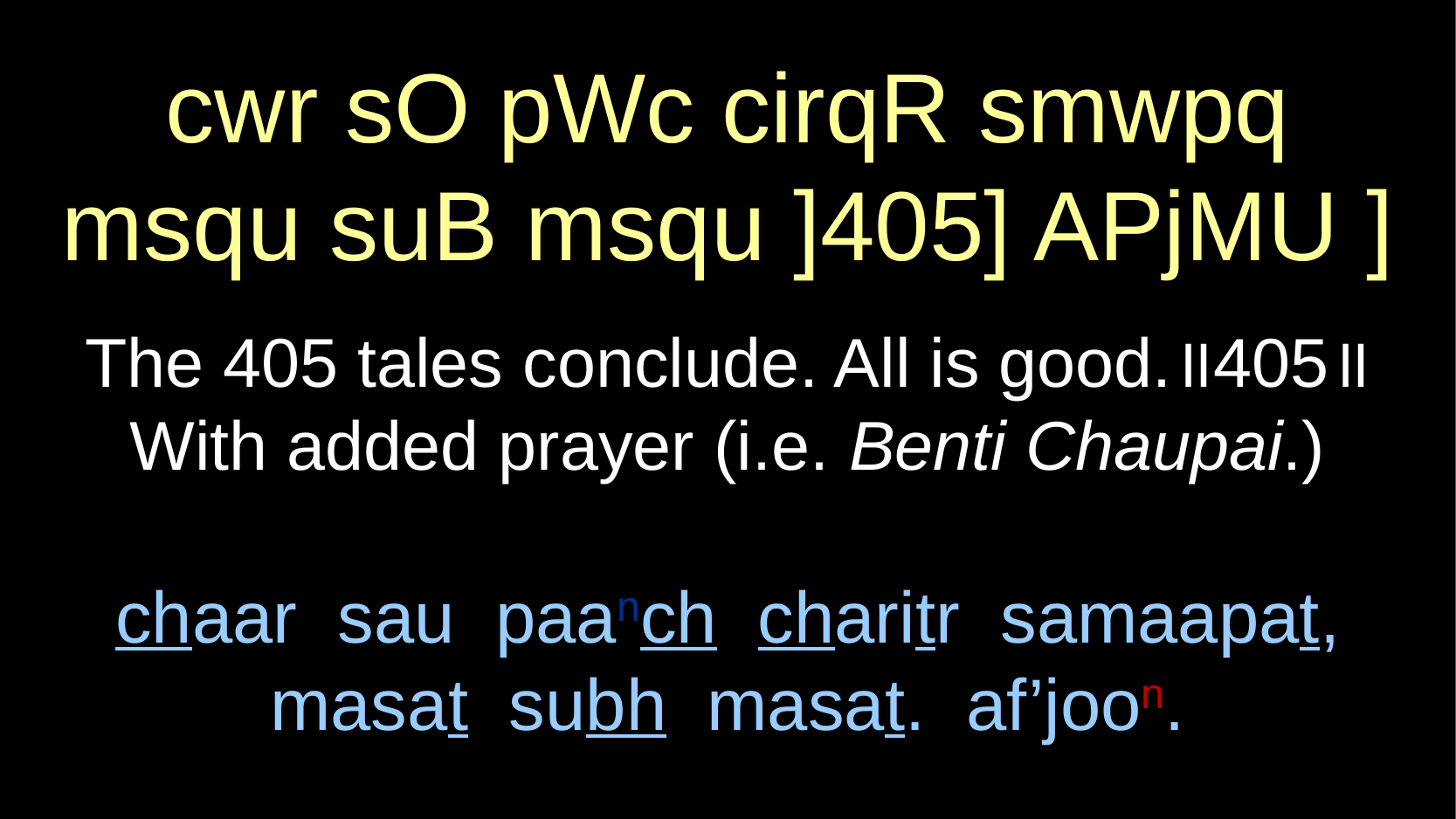

cwr sO pWc cirqR smwpq
msqu suB msqu ]405] APjMU ]
The 405 tales conclude. All is good.॥405॥ With added prayer (i.e. Benti Chaupai.)
chaar  sau  paanch  charitr  samaapat,
masat  subh  masat.  af’joon.